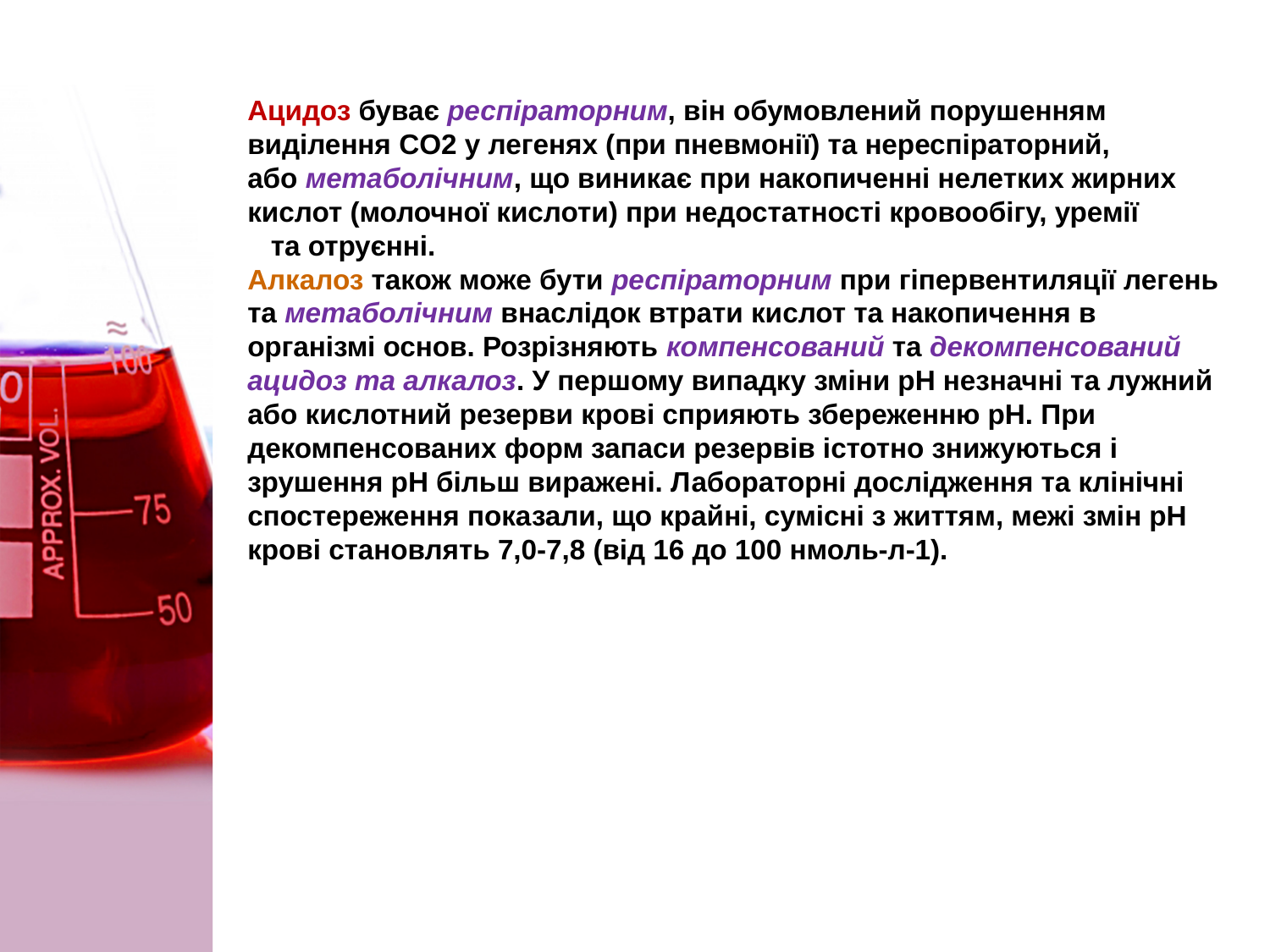

Ацидоз буває респіраторним, він обумовлений порушенням виділення CO2 у легенях (при пневмонії) та нереспіраторний,              або метаболічним, що виникає при накопиченні нелетких жирних кислот (молочної кислоти) при недостатності кровообігу, уремії              та отруєнні.
Алкалоз також може бути респіраторним при гіпервентиляції легень та метаболічним внаслідок втрати кислот та накопичення в організмі основ. Розрізняють компенсований та декомпенсований ацидоз та алкалоз. У першому випадку зміни рН незначні та лужний або кислотний резерви крові сприяють збереженню рН. При декомпенсованих форм запаси резервів істотно знижуються і зрушення рН більш виражені. Лабораторні дослідження та клінічні спостереження показали, що крайні, сумісні з життям, межі змін рН крові становлять 7,0-7,8 (від 16 до 100 нмоль-л-1).